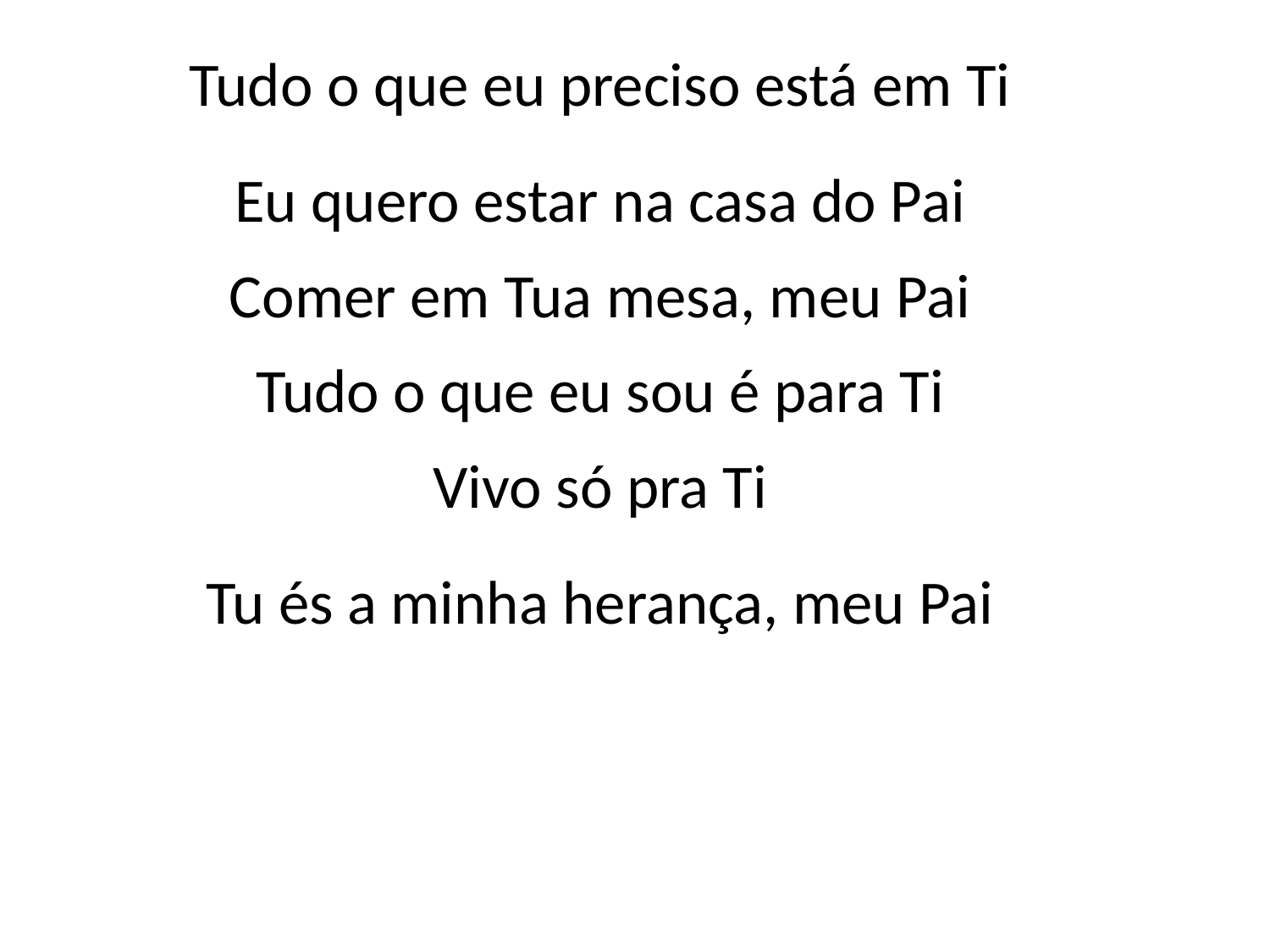

Tudo o que eu preciso está em Ti

Eu quero estar na casa do Pai

Comer em Tua mesa, meu Pai

Tudo o que eu sou é para Ti

Vivo só pra Ti

Tu és a minha herança, meu Pai
#